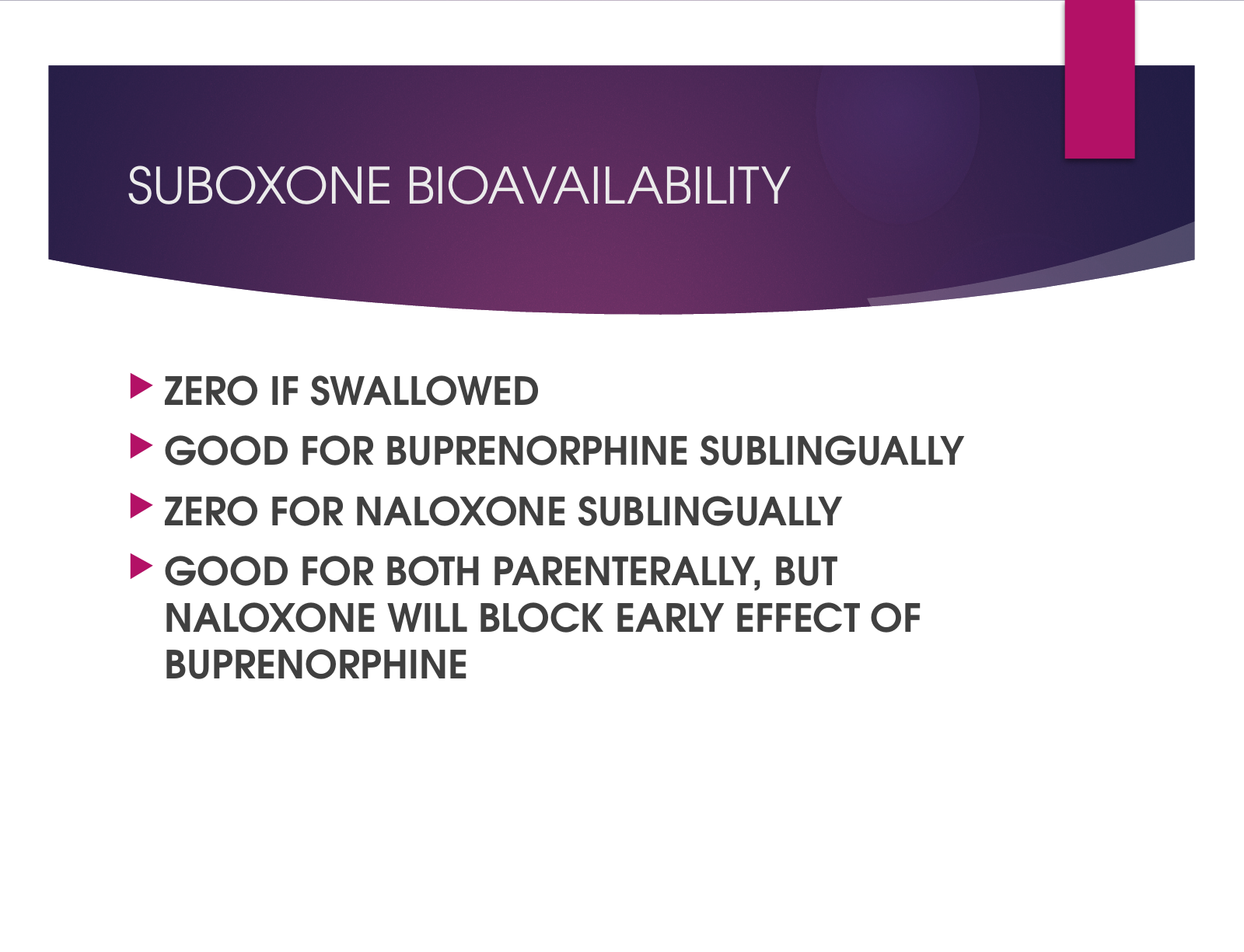

# SUBOXONE BIOAVAILABILITY
ZERO IF SWALLOWED
GOOD FOR BUPRENORPHINE SUBLINGUALLY
ZERO FOR NALOXONE SUBLINGUALLY
GOOD FOR BOTH PARENTERALLY, BUT NALOXONE WILL BLOCK EARLY EFFECT OF BUPRENORPHINE